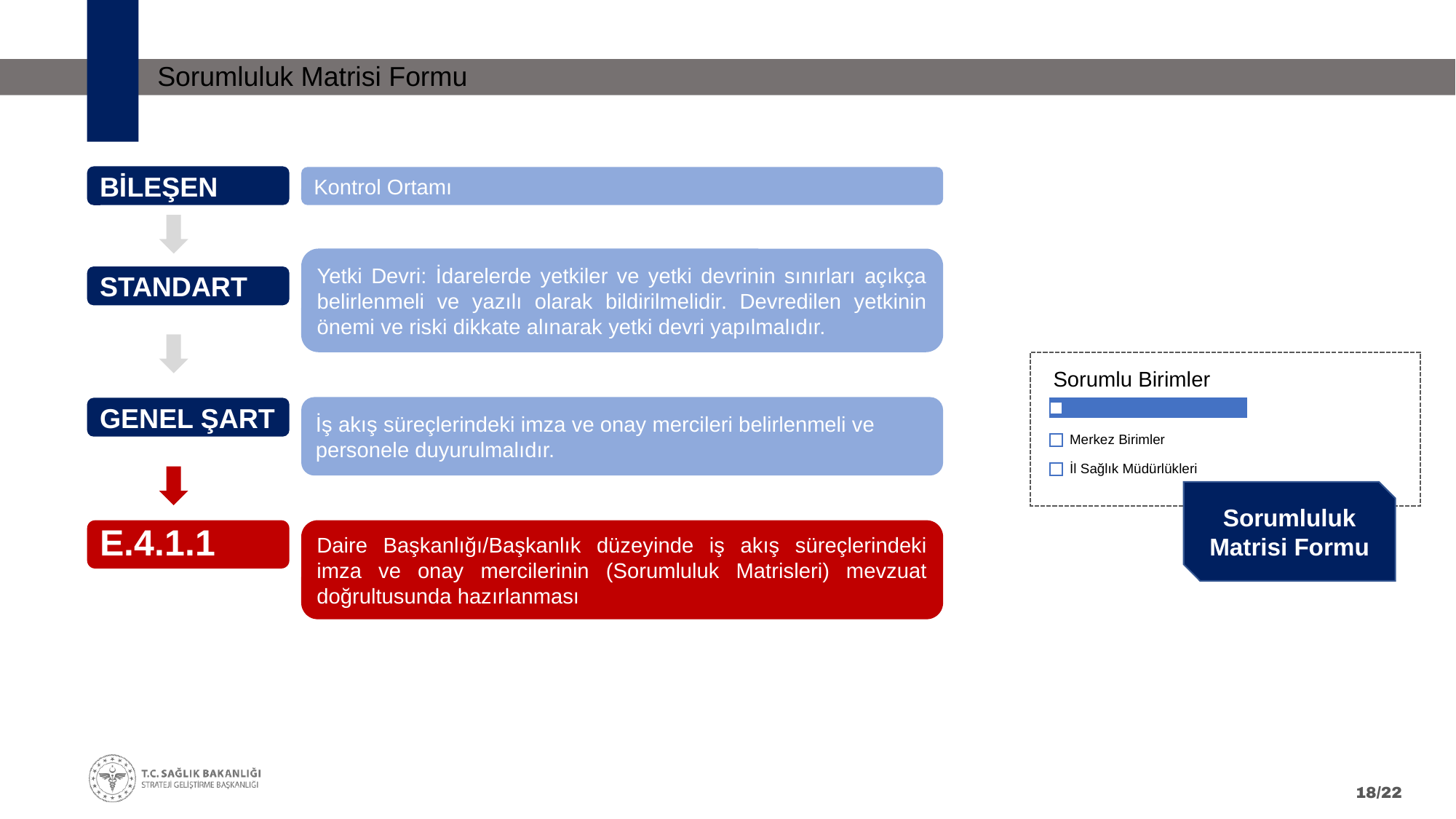

# Sorumluluk Matrisi Formu
BİLEŞEN
Kontrol Ortamı

Yetki Devri: İdarelerde yetkiler ve yetki devrinin sınırları açıkça belirlenmeli ve yazılı olarak bildirilmelidir. Devredilen yetkinin önemi ve riski dikkate alınarak yetki devri yapılmalıdır.
STANDART

Sorumlu Birimler
İş akış süreçlerindeki imza ve onay mercileri belirlenmeli ve personele duyurulmalıdır.
GENEL ŞART

Merkez Birimler

İl Sağlık Müdürlükleri

Sorumluluk Matrisi Formu
E.4.1.1

Daire Başkanlığı/Başkanlık düzeyinde iş akış süreçlerindeki imza ve onay mercilerinin (Sorumluluk Matrisleri) mevzuat doğrultusunda hazırlanması